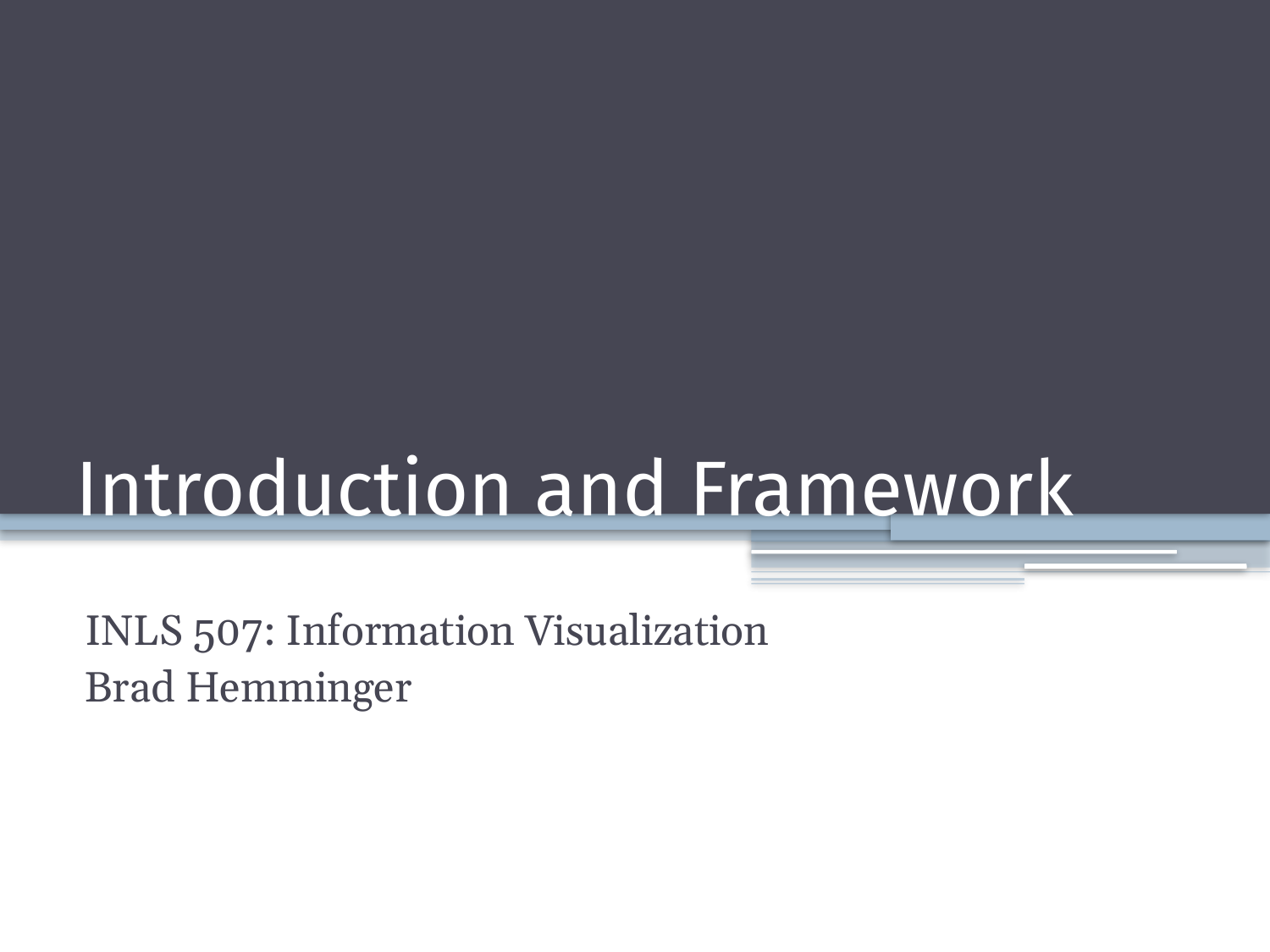

# Introduction and Framework

INLS 507: Information Visualization
Brad Hemminger